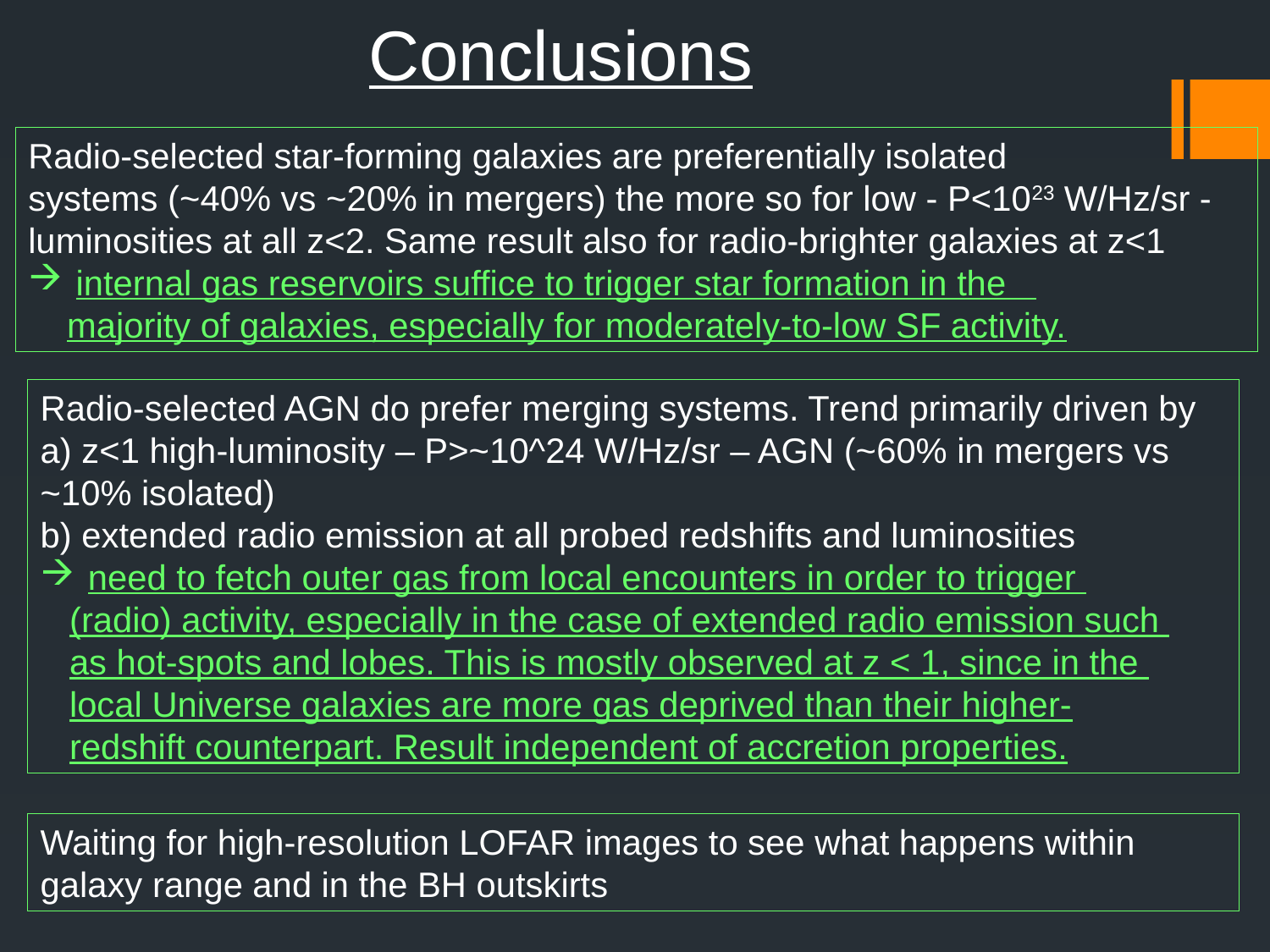

Conclusions
Radio-selected star-forming galaxies are preferentially isolated
systems (~40% vs ~20% in mergers) the more so for low - P<1023 W/Hz/sr - luminosities at all z<2. Same result also for radio-brighter galaxies at z<1
internal gas reservoirs suffice to trigger star formation in the
    majority of galaxies, especially for moderately-to-low SF activity.
Radio-selected AGN do prefer merging systems. Trend primarily driven by a) z<1 high-luminosity – P>~10^24 W/Hz/sr – AGN (~60% in mergers vs ~10% isolated)
b) extended radio emission at all probed redshifts and luminosities
need to fetch outer gas from local encounters in order to trigger
   (radio) activity, especially in the case of extended radio emission such
   as hot-spots and lobes. This is mostly observed at z < 1, since in the
   local Universe galaxies are more gas deprived than their higher-
   redshift counterpart. Result independent of accretion properties.
Waiting for high-resolution LOFAR images to see what happens within galaxy range and in the BH outskirts